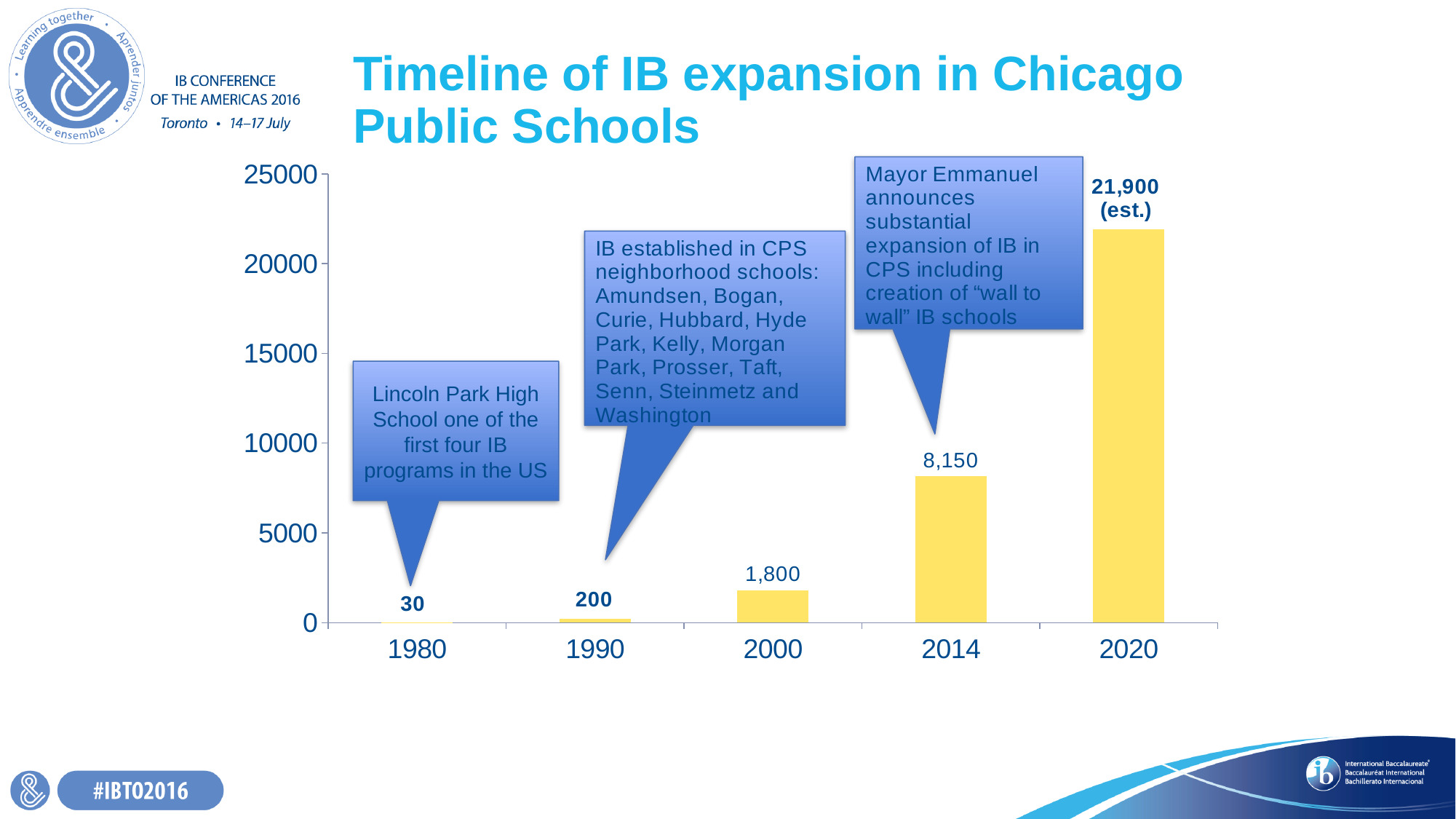

# Timeline of IB expansion in Chicago Public Schools

### Chart

| Category | Series 1 |
|---|---|
| 1980 | 30.0 |
| 1990 | 200.0 |
| 2000 | 1800.0 |
| 2014 | 8150.0 |
| 2020 | 21900.0 |
Lincoln Park High School one of the first four IB programs in the US